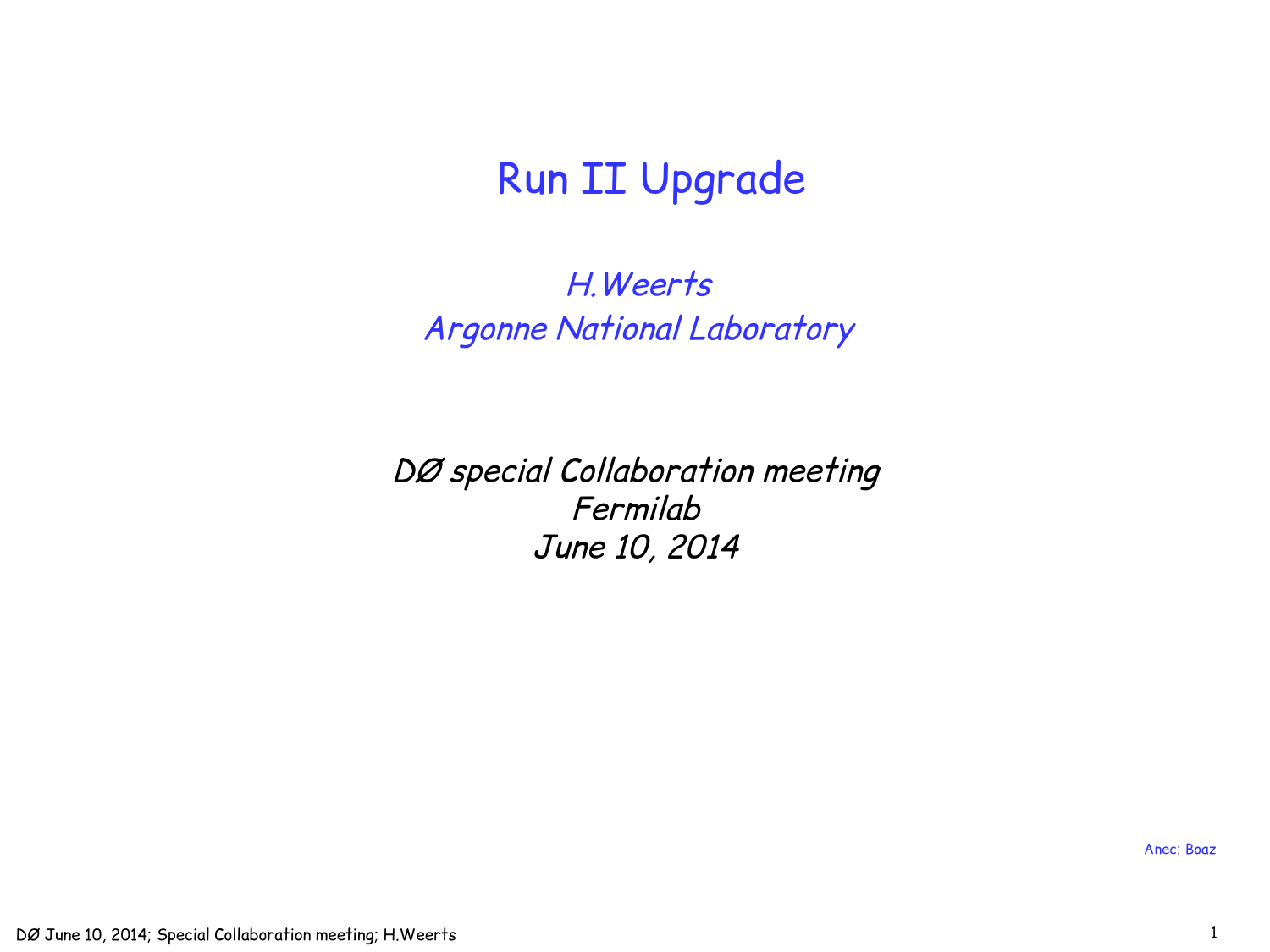

# Run II Upgrade
H.Weerts
Argonne National Laboratory

DØ special Collaboration meeting
Fermilab
June 10, 2014

Anec: Boaz